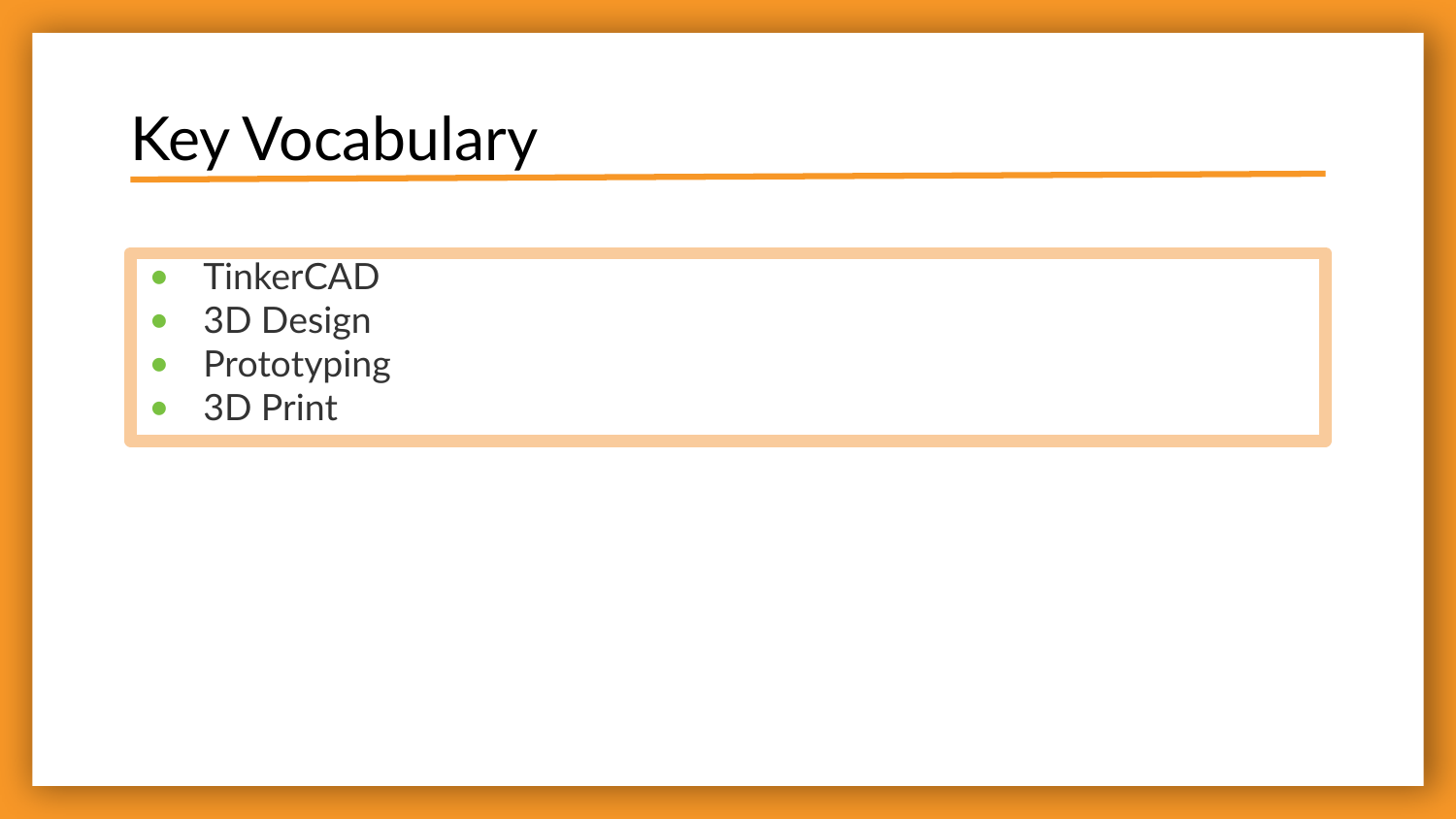

# Key Vocabulary
TinkerCAD
3D Design
Prototyping
3D Print